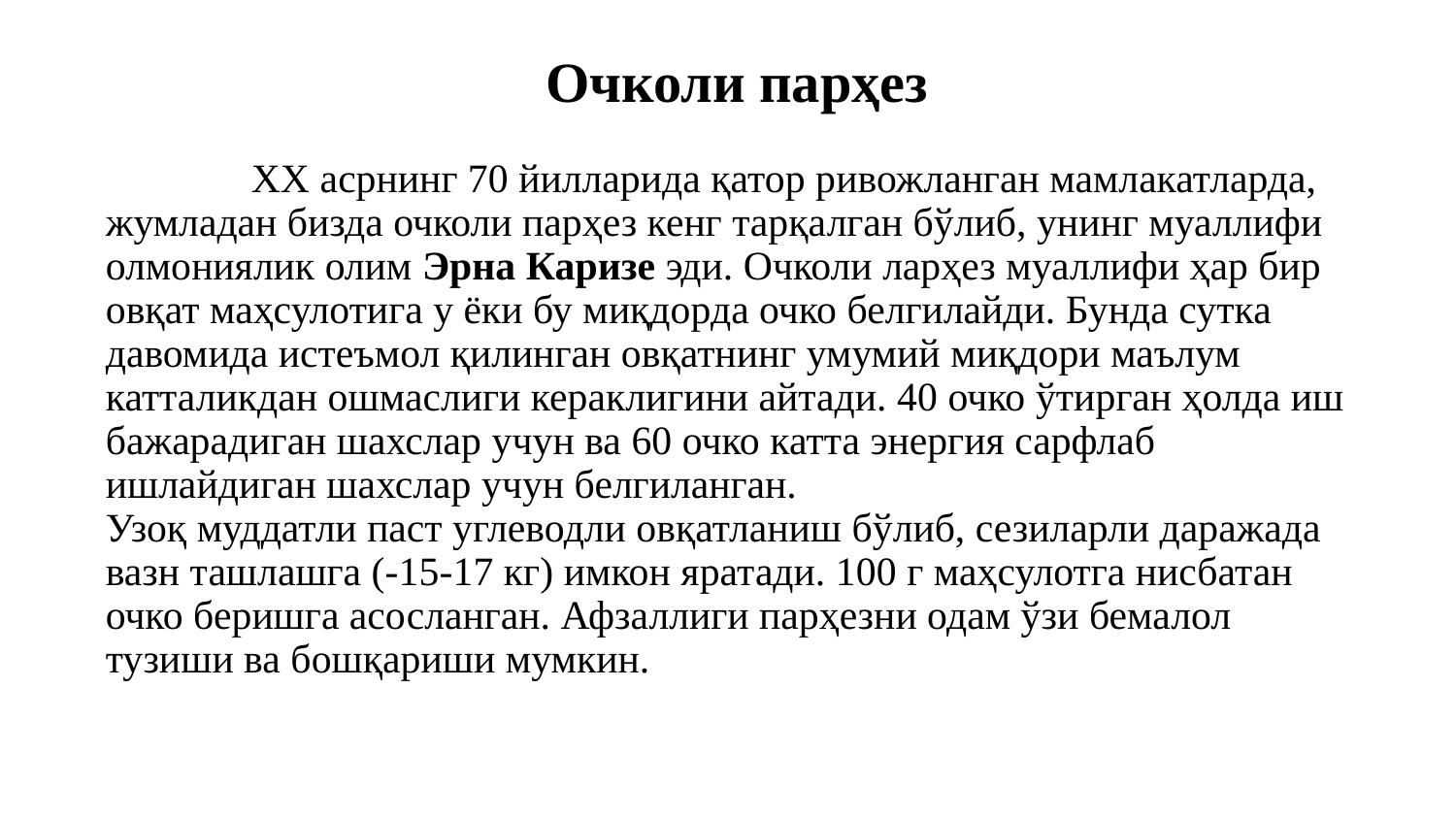

#
Очколи парҳез

	XX асрнинг 70 йилларида қатор ривожланган мамлакатларда, жумладан бизда очколи парҳез кенг тарқалган бўлиб, унинг муаллифи олмониялик олим Эрна Каризе эди. Очколи ларҳез муаллифи ҳар бир овқат маҳсулотига у ёки бу миқдорда очко белгилайди. Бунда сутка давомида истеъмол қилинган овқатнинг умумий миқдори маълум катталикдан ошмаслиги кераклигини айтади. 40 очко ўтирган ҳолда иш бажарадиган шахслар учун ва 60 очко катта энергия сарфлаб ишлайдиган шахслар учун белгиланган.
Узоқ муддатли паст углеводли овқатланиш бўлиб, сезиларли даражада вазн ташлашга (-15-17 кг) имкон яратади. 100 г маҳсулотга нисбатан очко беришга асосланган. Афзаллиги парҳезни одам ўзи бемалол тузиши ва бошқариши мумкин.